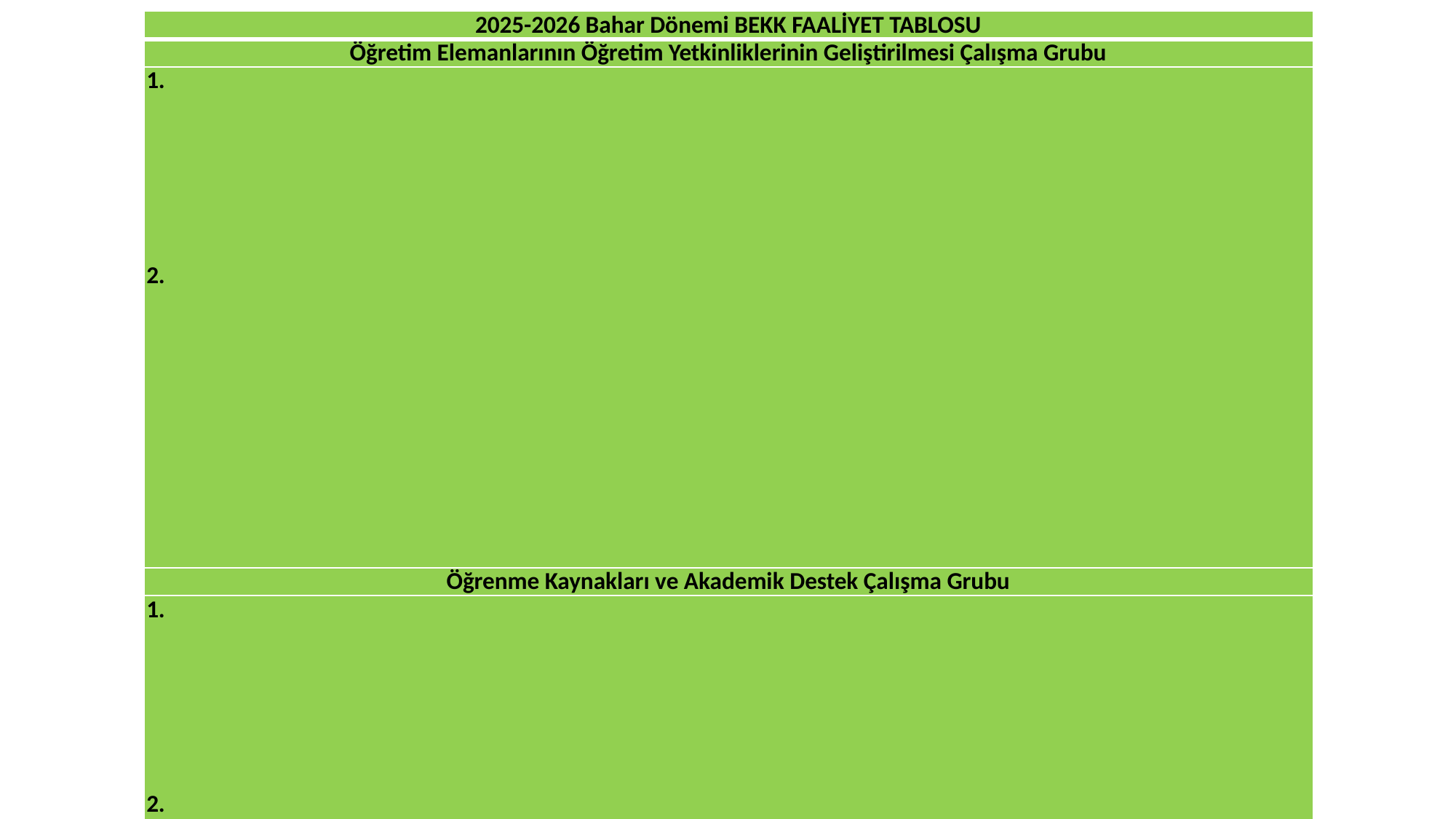

| 2025-2026 Bahar Dönemi BEKK FAALİYET TABLOSU |
| --- |
| Öğretim Elemanlarının Öğretim Yetkinliklerinin Geliştirilmesi Çalışma Grubu |
| 1.             2. |
| Öğrenme Kaynakları ve Akademik Destek Çalışma Grubu |
| 1.             2. |
| Uyum (Oryantasyon) Programlarının Geliştirilmesi ve Uygulanması Çalışma Grubu |
| 1.           2. |
| Eğitim Programlarının Tasarımı, Değerlendirilmesi ve Geliştirilmesi Çalışma Grubu |
| 1.       2. |
| Ders Programını Destekleyici Etkinlikler Çalışma Grubu |
| 1.         2. |